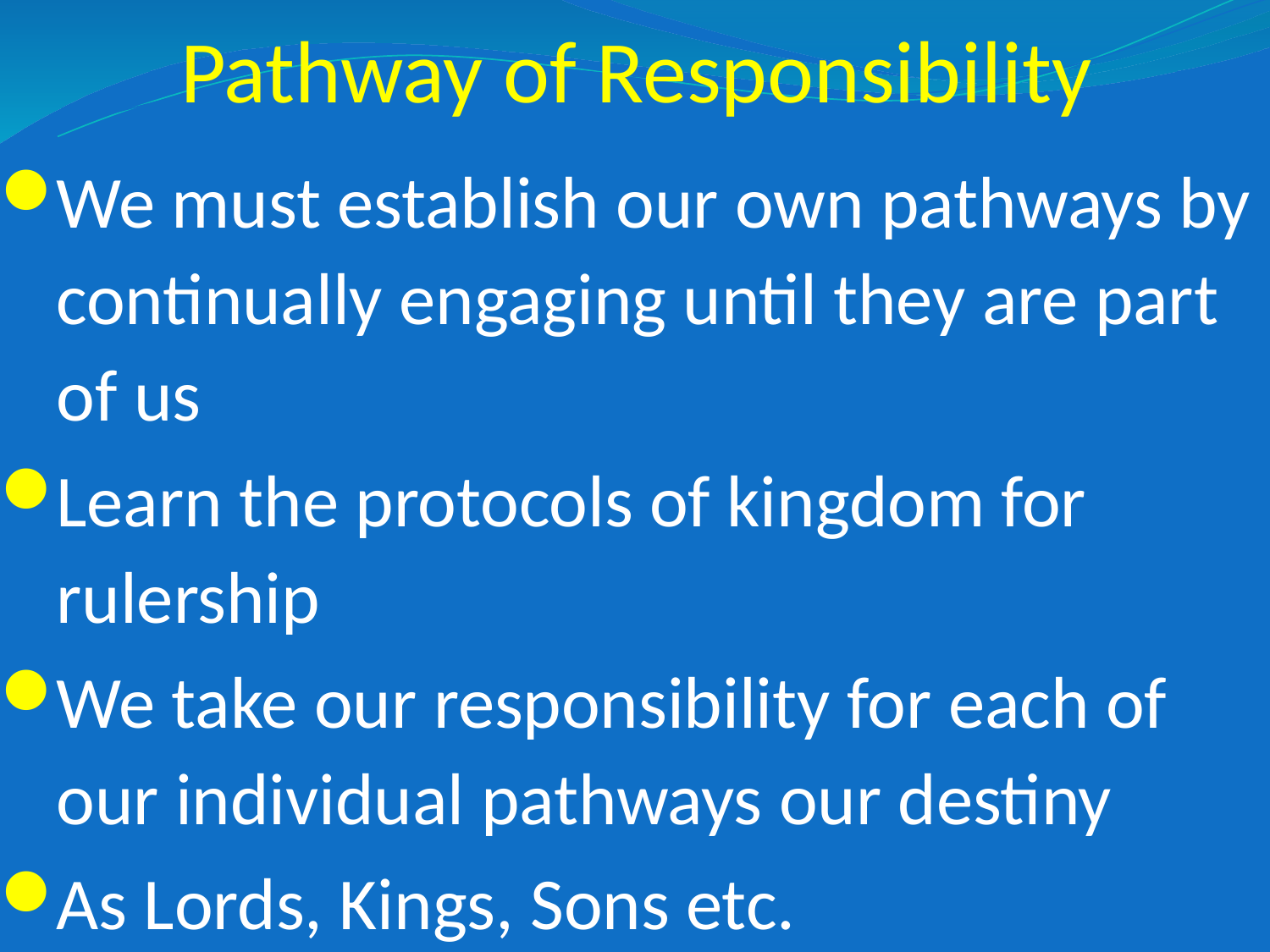

# Pathway of Responsibility
We must establish our own pathways by continually engaging until they are part of us
Learn the protocols of kingdom for rulership
We take our responsibility for each of our individual pathways our destiny
As Lords, Kings, Sons etc.